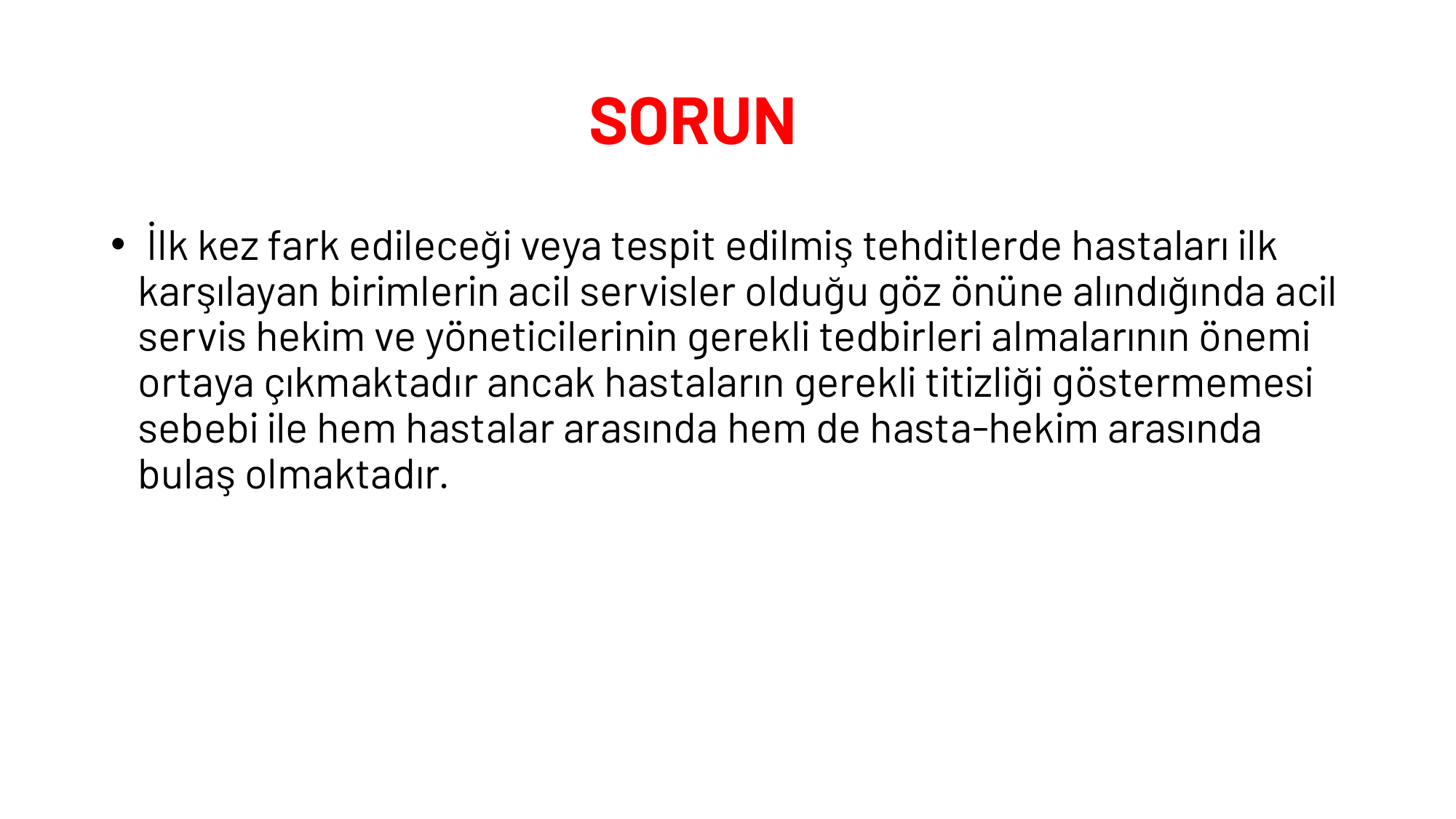

# SORUN
 İlk kez fark edileceği veya tespit edilmiş tehditlerde hastaları ilk karşılayan birimlerin acil servisler olduğu göz önüne alındığında acil servis hekim ve yöneticilerinin gerekli tedbirleri almalarının önemi ortaya çıkmaktadır ancak hastaların gerekli titizliği göstermemesi sebebi ile hem hastalar arasında hem de hasta-hekim arasında bulaş olmaktadır.